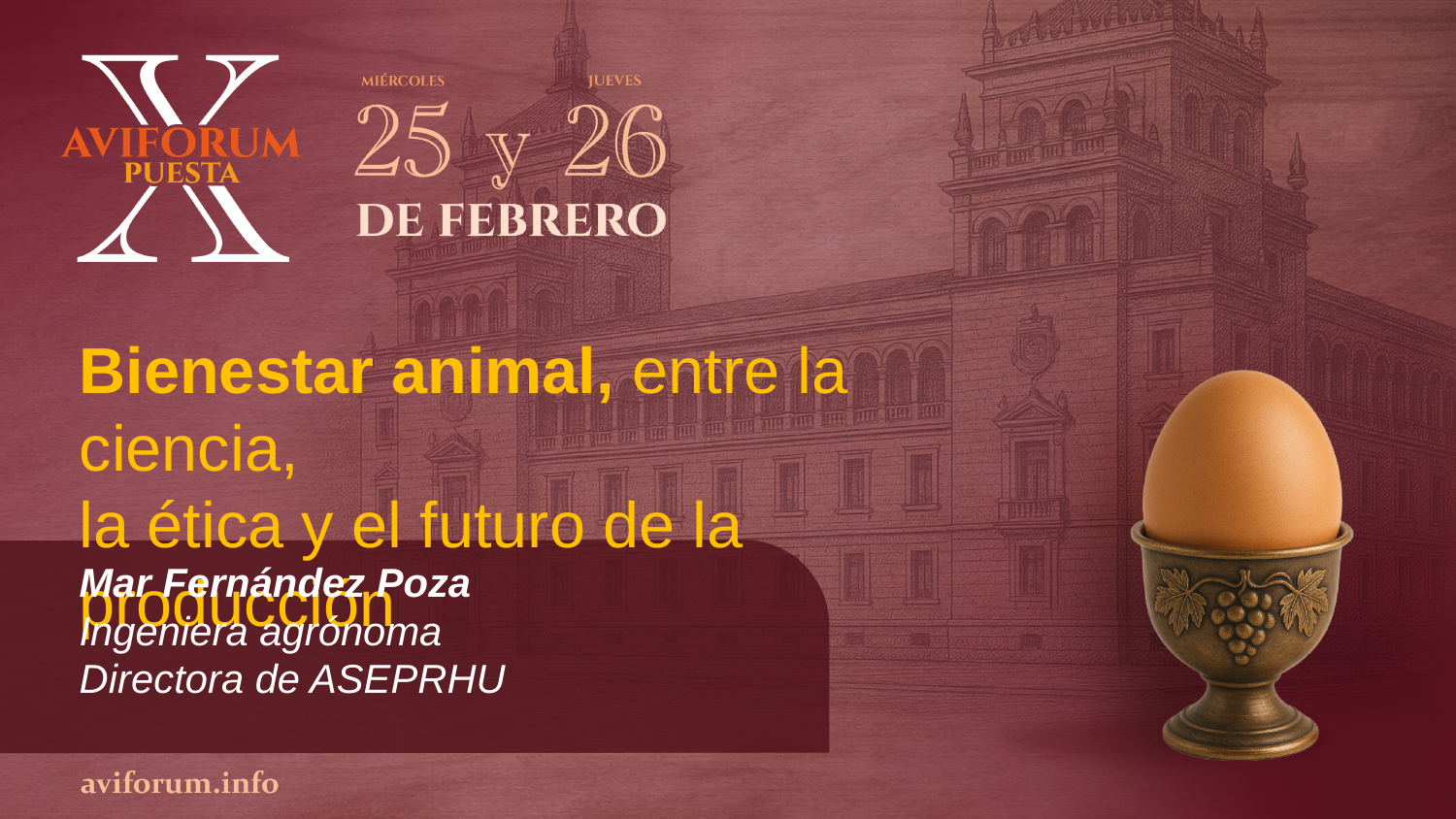

# Bienestar animal, entre la ciencia, la ética y el futuro de la producción
Mar Fernández Poza
Ingeniera agrónoma
Directora de ASEPRHU